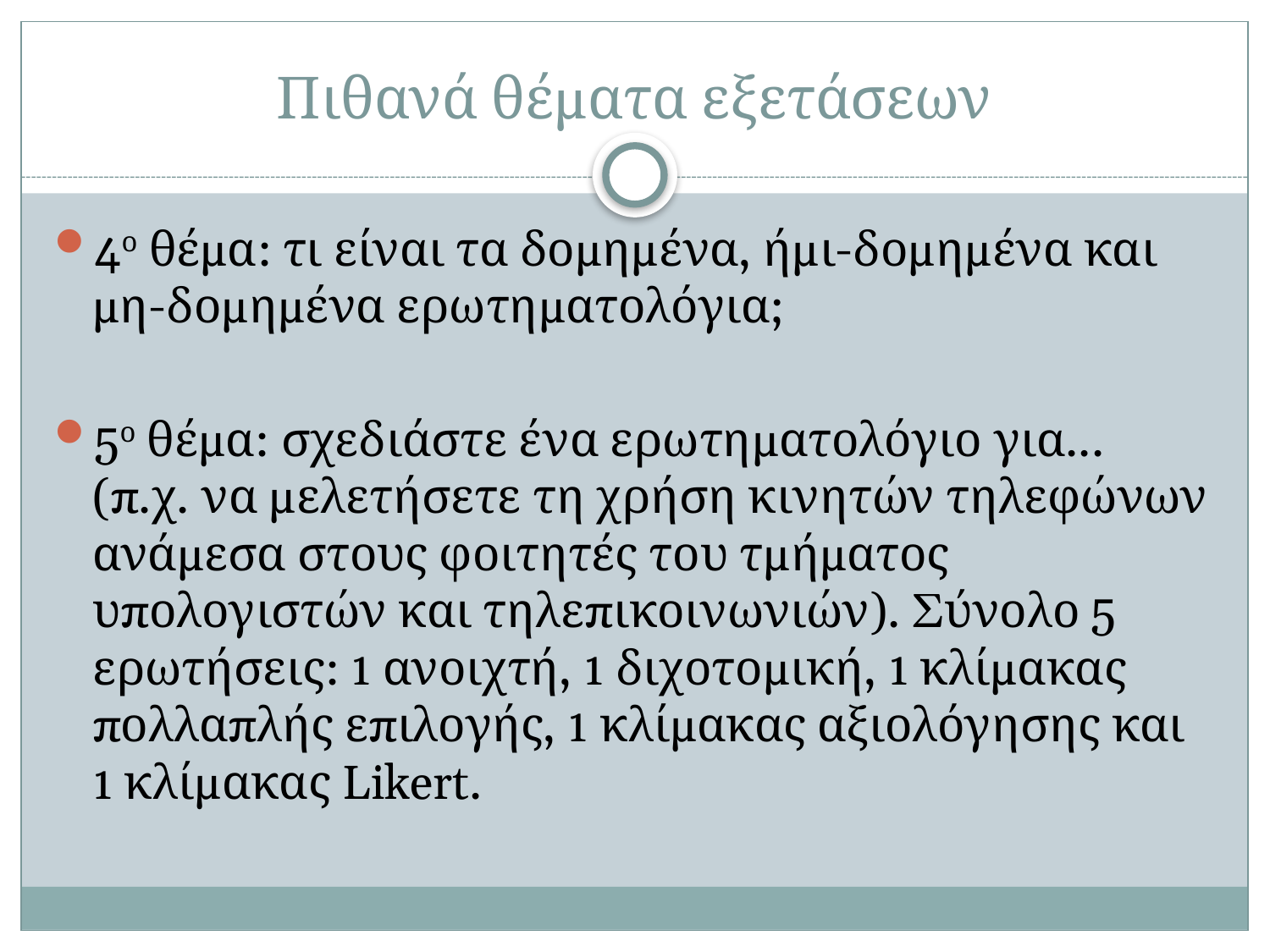

# Πιθανά θέματα εξετάσεων
4ο θέμα: τι είναι τα δομημένα, ήμι-δομημένα και μη-δομημένα ερωτηματολόγια;

5ο θέμα: σχεδιάστε ένα ερωτηματολόγιο για... (π.χ. να μελετήσετε τη χρήση κινητών τηλεφώνων ανάμεσα στους φοιτητές του τμήματος υπολογιστών και τηλεπικοινωνιών). Σύνολο 5 ερωτήσεις: 1 ανοιχτή, 1 διχοτομική, 1 κλίμακας πολλαπλής επιλογής, 1 κλίμακας αξιολόγησης και 1 κλίμακας Likert.